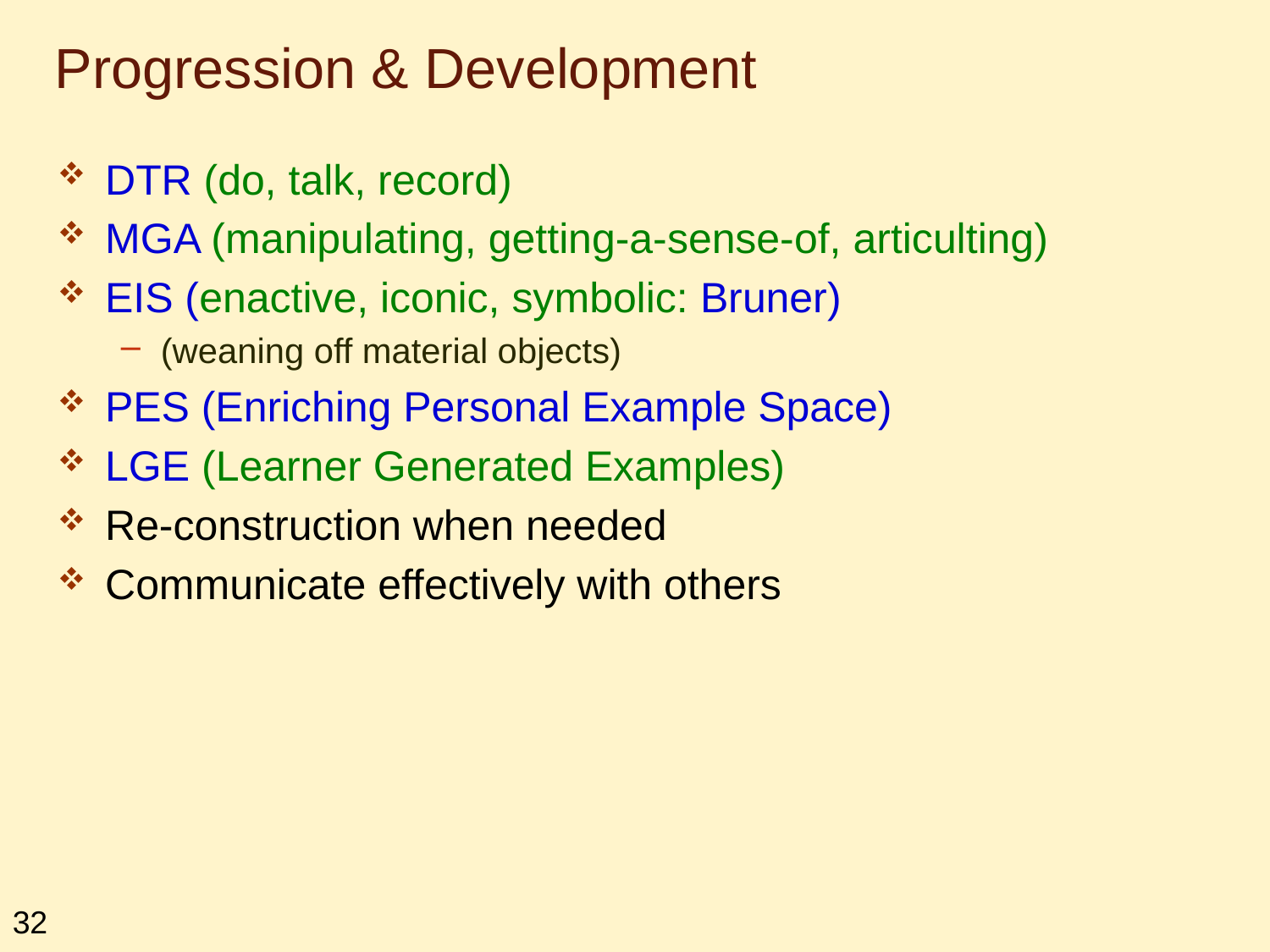

# Progression & Development
DTR (do, talk, record)
MGA (manipulating, getting-a-sense-of, articulting)
EIS (enactive, iconic, symbolic: Bruner)
(weaning off material objects)
PES (Enriching Personal Example Space)
LGE (Learner Generated Examples)
Re-construction when needed
Communicate effectively with others